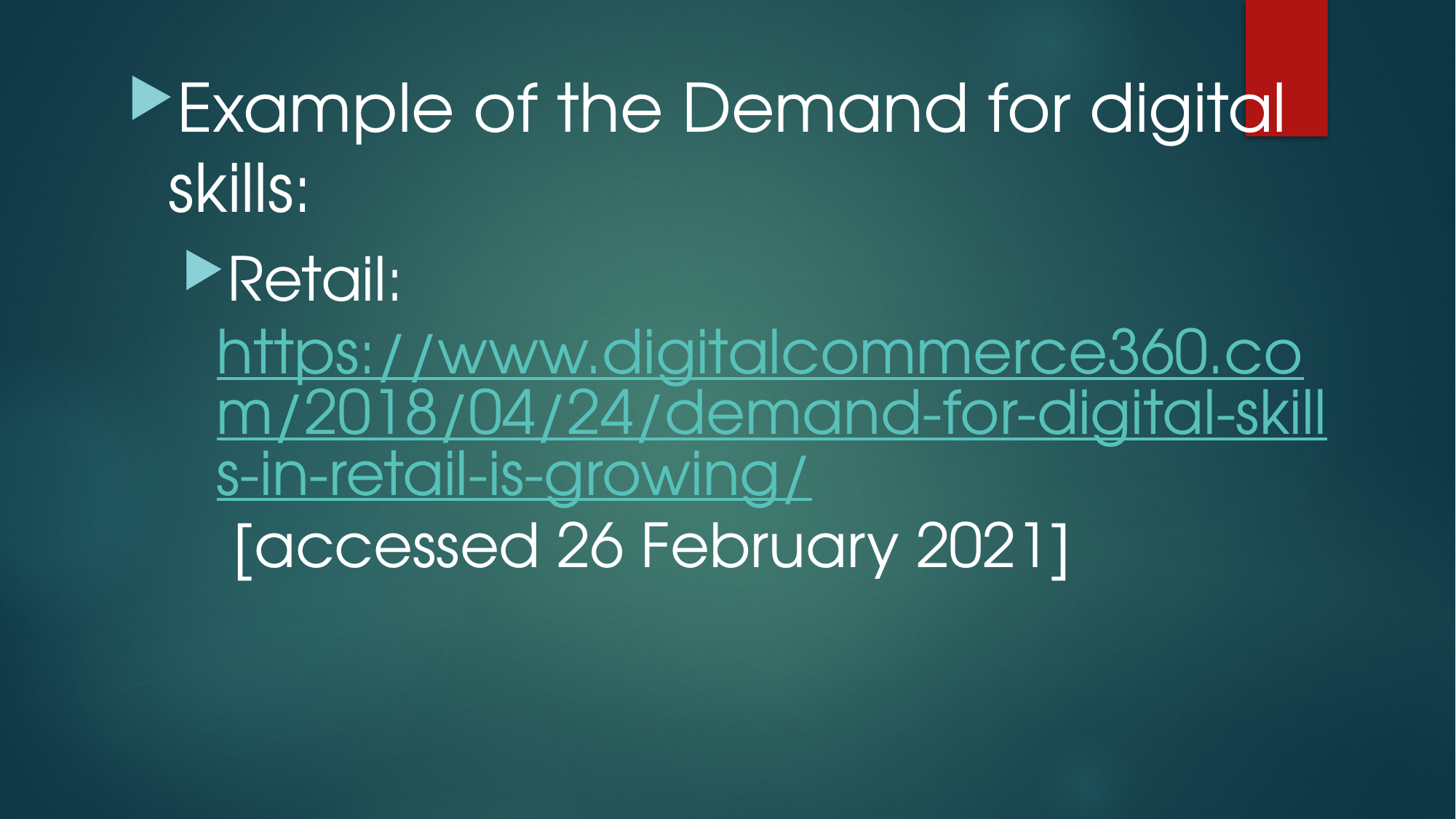

Example of the Demand for digital skills:
Retail: https://www.digitalcommerce360.com/2018/04/24/demand-for-digital-skills-in-retail-is-growing/ [accessed 26 February 2021]